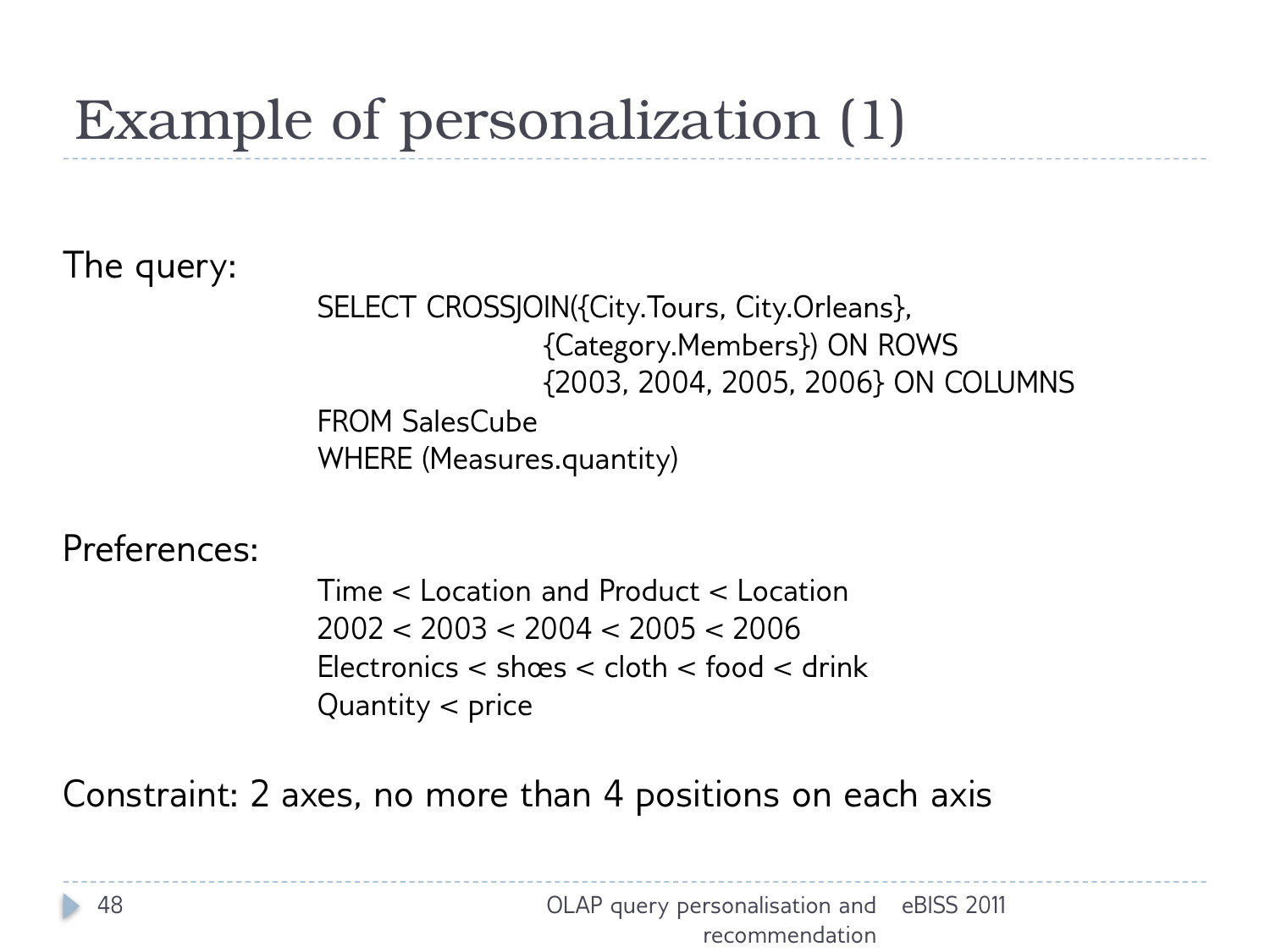

Example of personalization (1)
The query:
SELECT CROSSJOIN({City.Tours, City.Orleans},
				{Category.Members}) ON ROWS
				{2003, 2004, 2005, 2006} ON COLUMNS
FROM SalesCube
WHERE (Measures.quantity)

Preferences:
Time < Location and Product < Location
2002 < 2003 < 2004 < 2005 < 2006
Electronics < shoes < cloth < food < drink
Quantity < price

Constraint: 2 axes, no more than 4 positions on each axis
48
OLAP query personalisation and recommendation
eBISS 2011